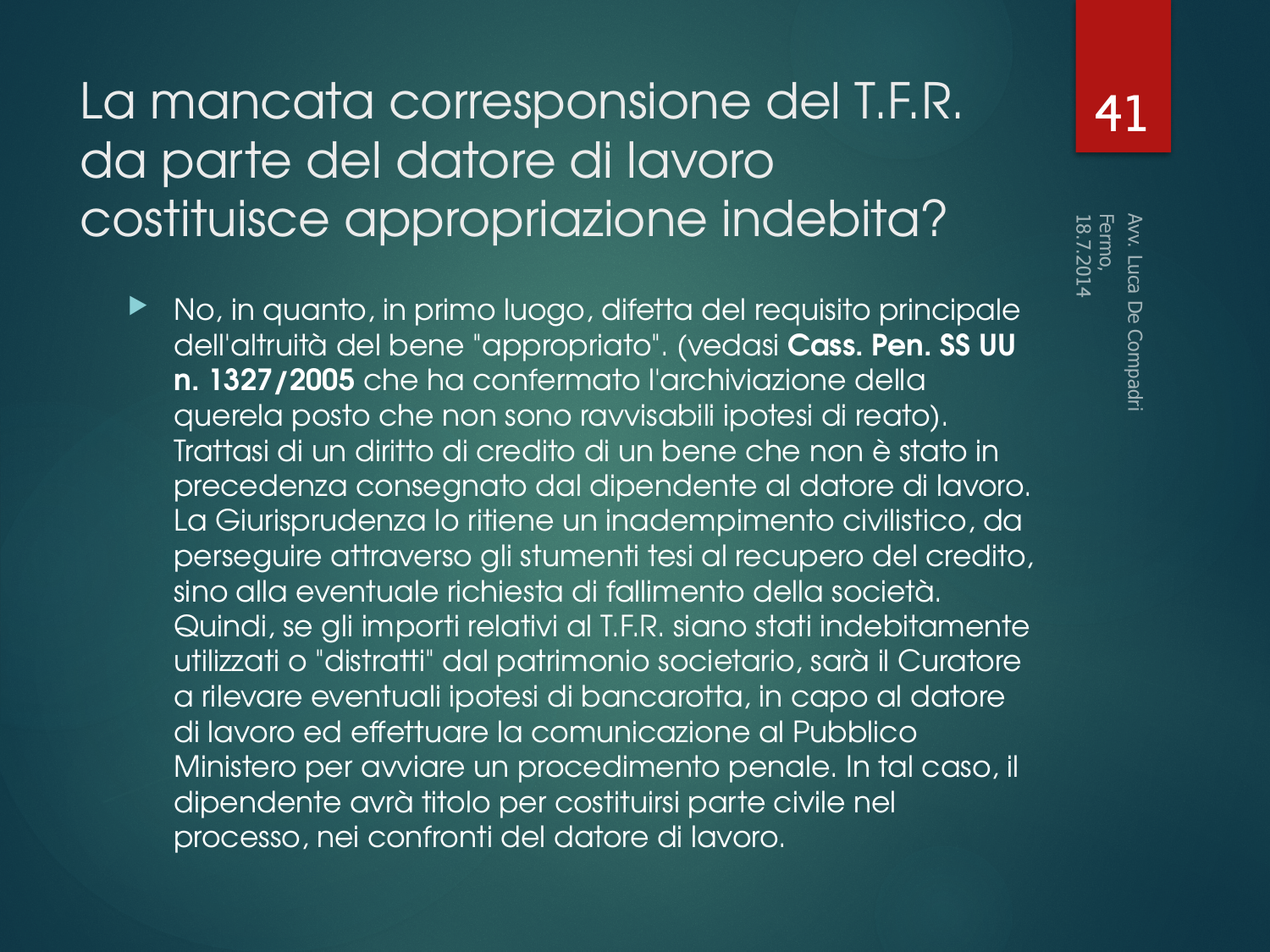

41
# La mancata corresponsione del T.F.R. da parte del datore di lavoro costituisce appropriazione indebita?
Fermo, 18.7.2014
No, in quanto, in primo luogo, difetta del requisito principale dell'altruità del bene "appropriato". (vedasi Cass. Pen. SS UU n. 1327/2005 che ha confermato l'archiviazione della querela posto che non sono ravvisabili ipotesi di reato). Trattasi di un diritto di credito di un bene che non è stato in precedenza consegnato dal dipendente al datore di lavoro. La Giurisprudenza lo ritiene un inadempimento civilistico, da perseguire attraverso gli stumenti tesi al recupero del credito, sino alla eventuale richiesta di fallimento della società.  Quindi, se gli importi relativi al T.F.R. siano stati indebitamente utilizzati o "distratti" dal patrimonio societario, sarà il Curatore a rilevare eventuali ipotesi di bancarotta, in capo al datore di lavoro ed effettuare la comunicazione al Pubblico Ministero per avviare un procedimento penale. In tal caso, il dipendente avrà titolo per costituirsi parte civile nel processo, nei confronti del datore di lavoro.
Avv. Luca De Compadri